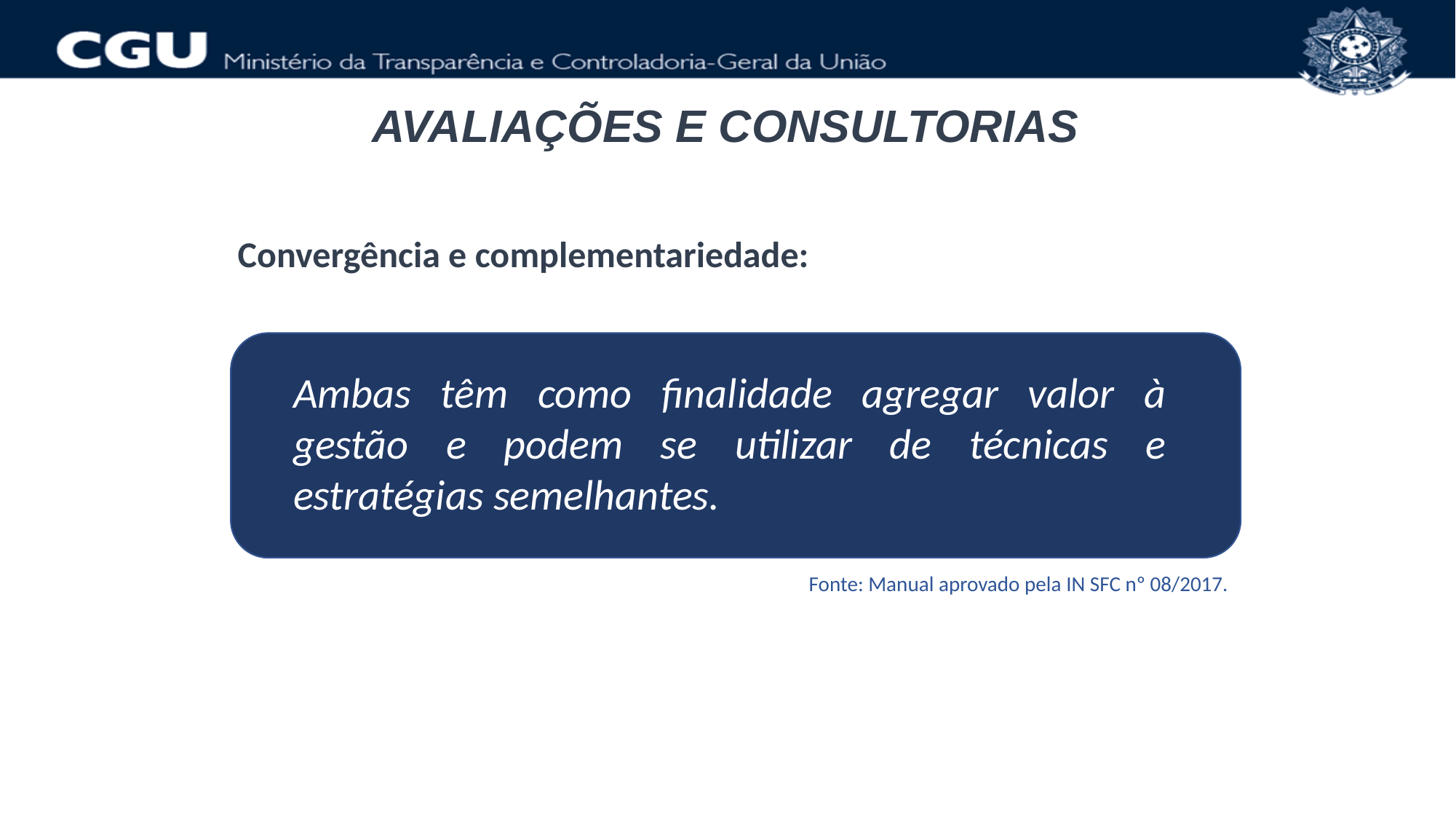

AVALIAÇÕES E CONSULTORIAS

Convergência e complementariedade:

Ambas têm como finalidade agregar valor à gestão e podem se utilizar de técnicas e estratégias semelhantes.
Fonte: Manual aprovado pela IN SFC nº 08/2017.